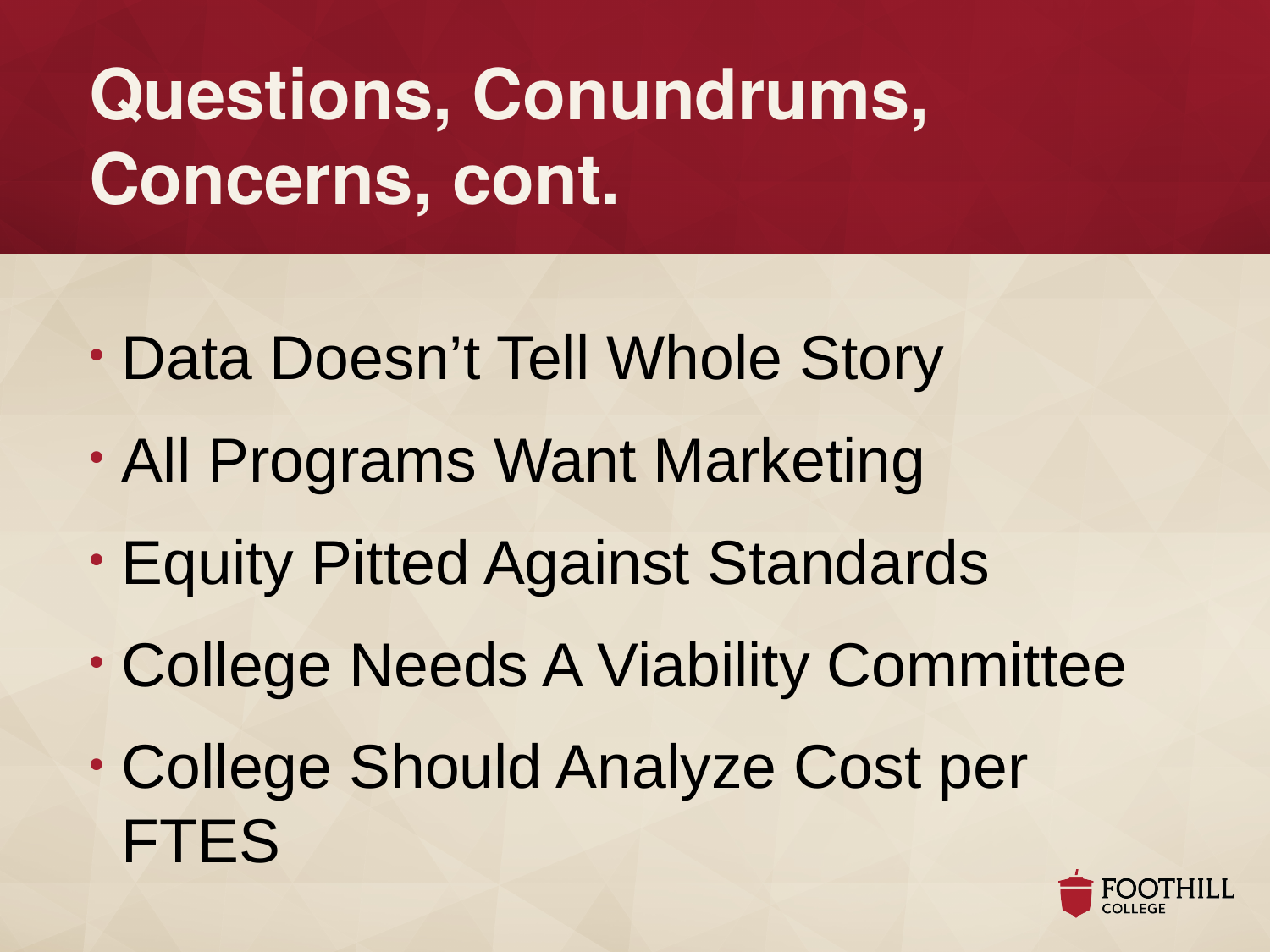

# Questions, Conundrums, Concerns, cont.
Data Doesn’t Tell Whole Story
All Programs Want Marketing
Equity Pitted Against Standards
College Needs A Viability Committee
College Should Analyze Cost per FTES